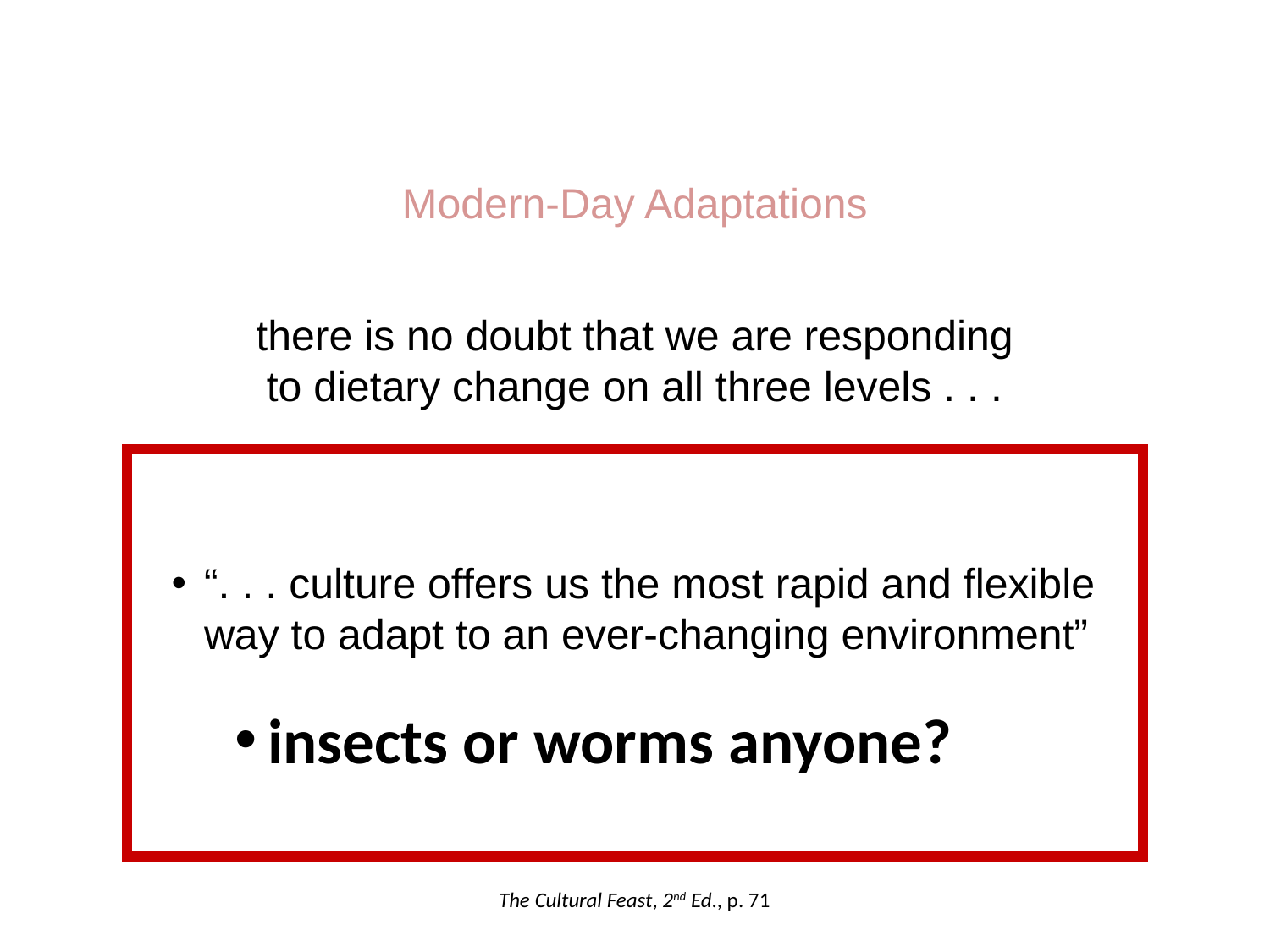

Modern-Day Adaptations
there is no doubt that we are responding
to dietary change on all three levels . . .

genetically

physiologically

behaviorally

“. . . culture offers us the most rapid and flexible way to adapt to an ever-changing environment”

insects or worms anyone?
The Cultural Feast, 2nd Ed., p. 71